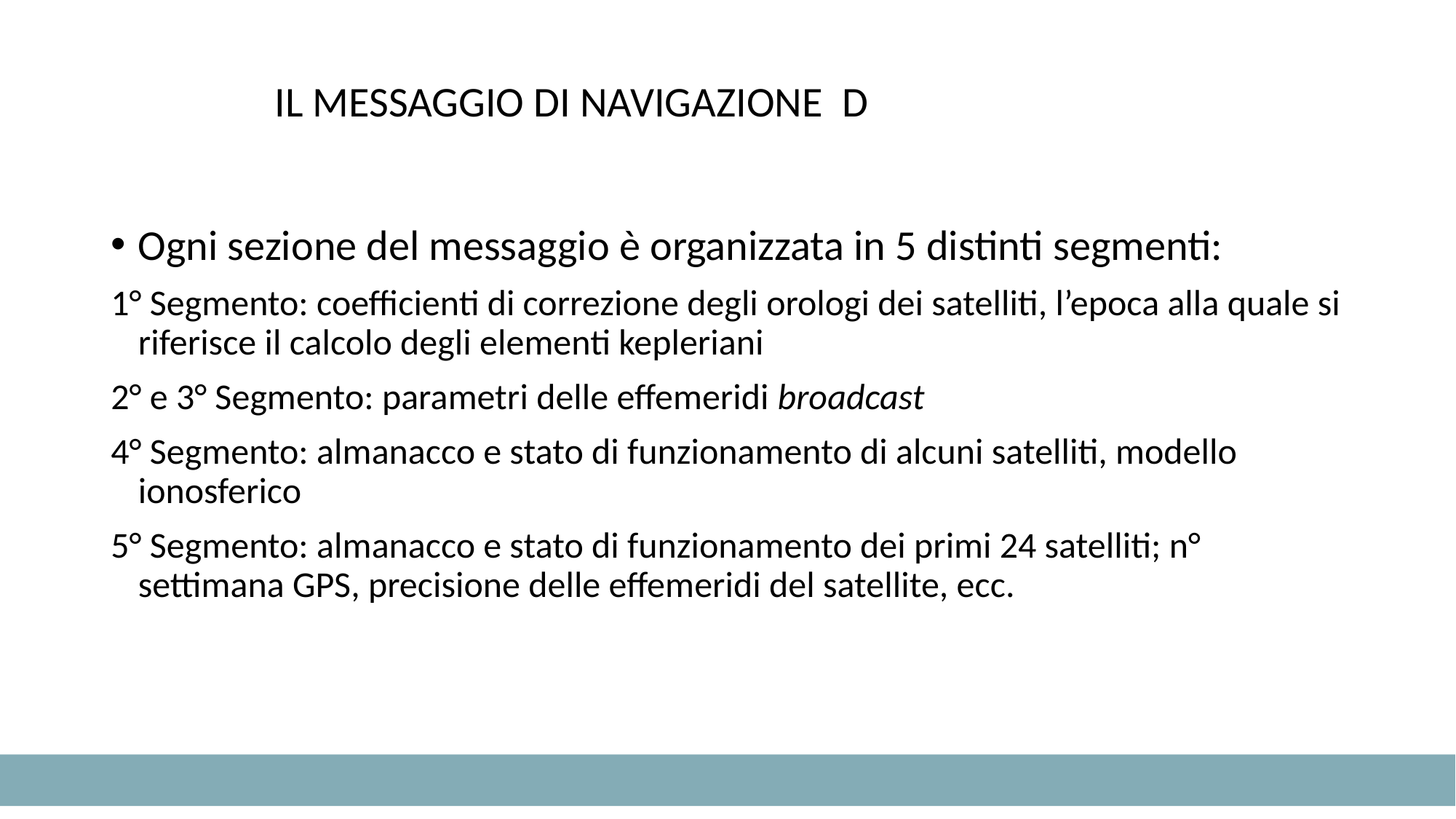

# IL MESSAGGIO DI NAVIGAZIONE  D
Ogni sezione del messaggio è organizzata in 5 distinti segmenti:
1° Segmento: coefficienti di correzione degli orologi dei satelliti, l’epoca alla quale si riferisce il calcolo degli elementi kepleriani
2° e 3° Segmento: parametri delle effemeridi broadcast
4° Segmento: almanacco e stato di funzionamento di alcuni satelliti, modello ionosferico
5° Segmento: almanacco e stato di funzionamento dei primi 24 satelliti; n° settimana GPS, precisione delle effemeridi del satellite, ecc.